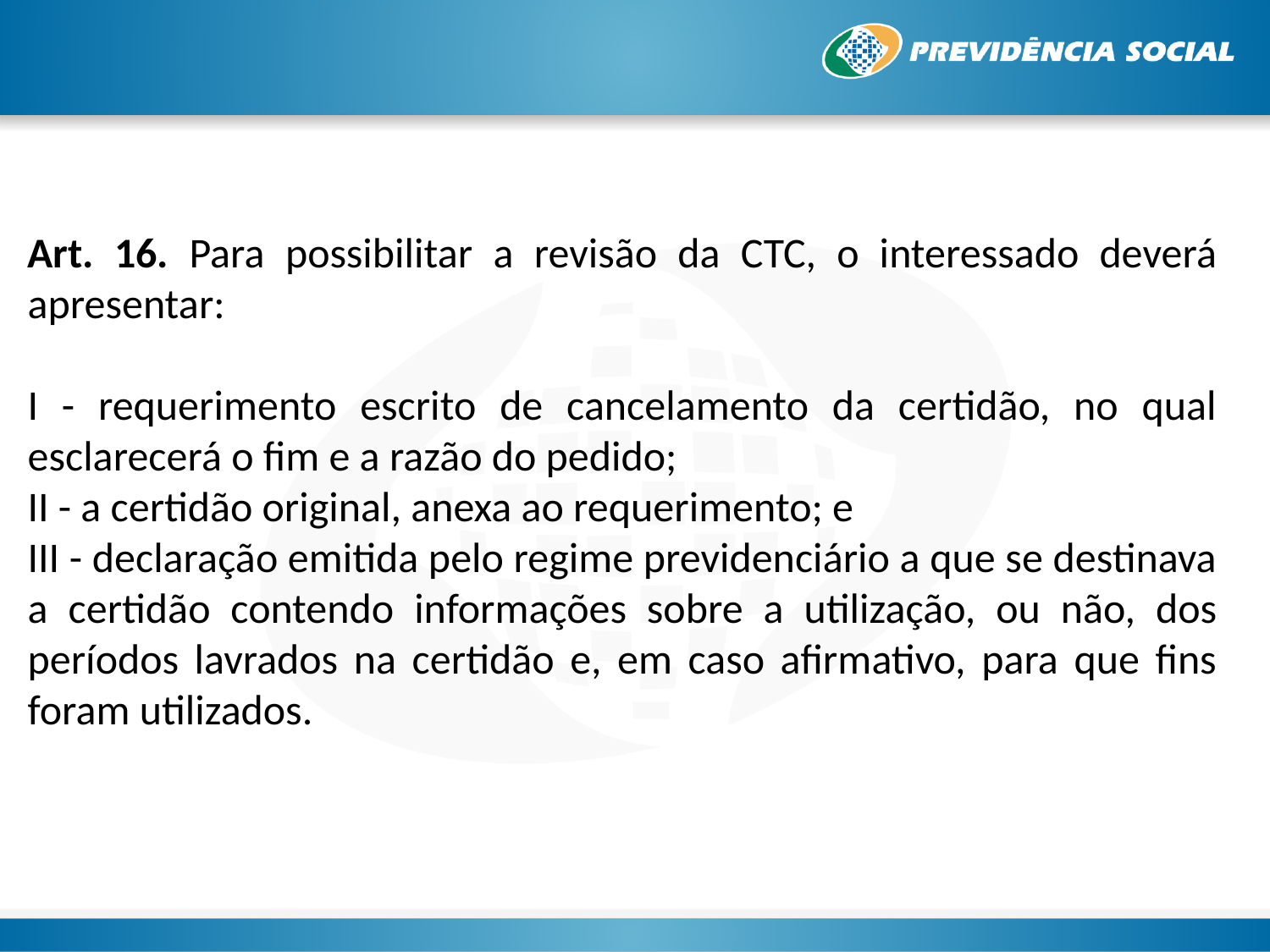

Art. 16. Para possibilitar a revisão da CTC, o interessado deverá apresentar:

I - requerimento escrito de cancelamento da certidão, no qual esclarecerá o fim e a razão do pedido;
II - a certidão original, anexa ao requerimento; e
III - declaração emitida pelo regime previdenciário a que se destinava a certidão contendo informações sobre a utilização, ou não, dos períodos lavrados na certidão e, em caso afirmativo, para que fins foram utilizados.